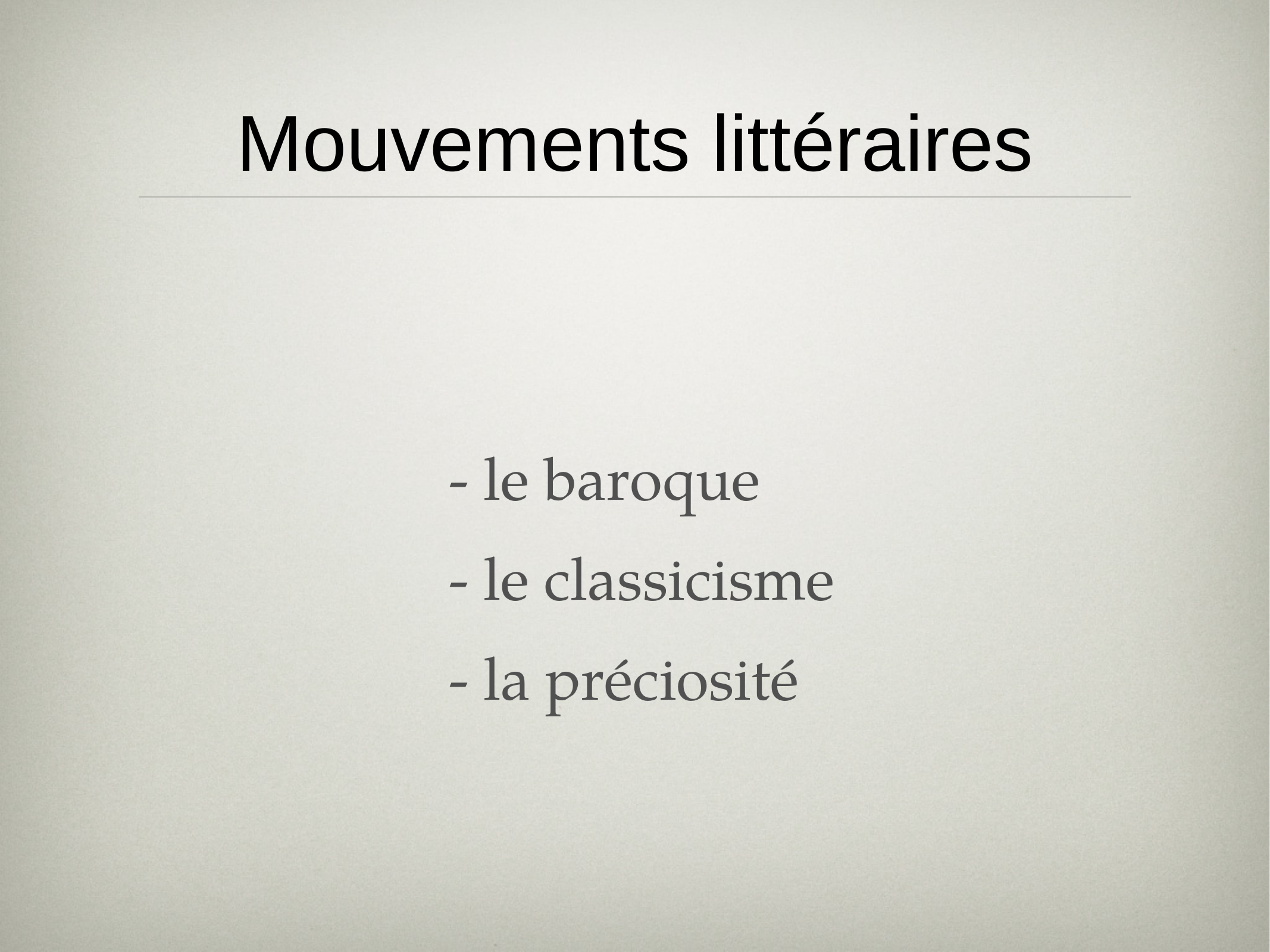

# Mouvements littéraires
- le baroque
- le classicisme
- la préciosité